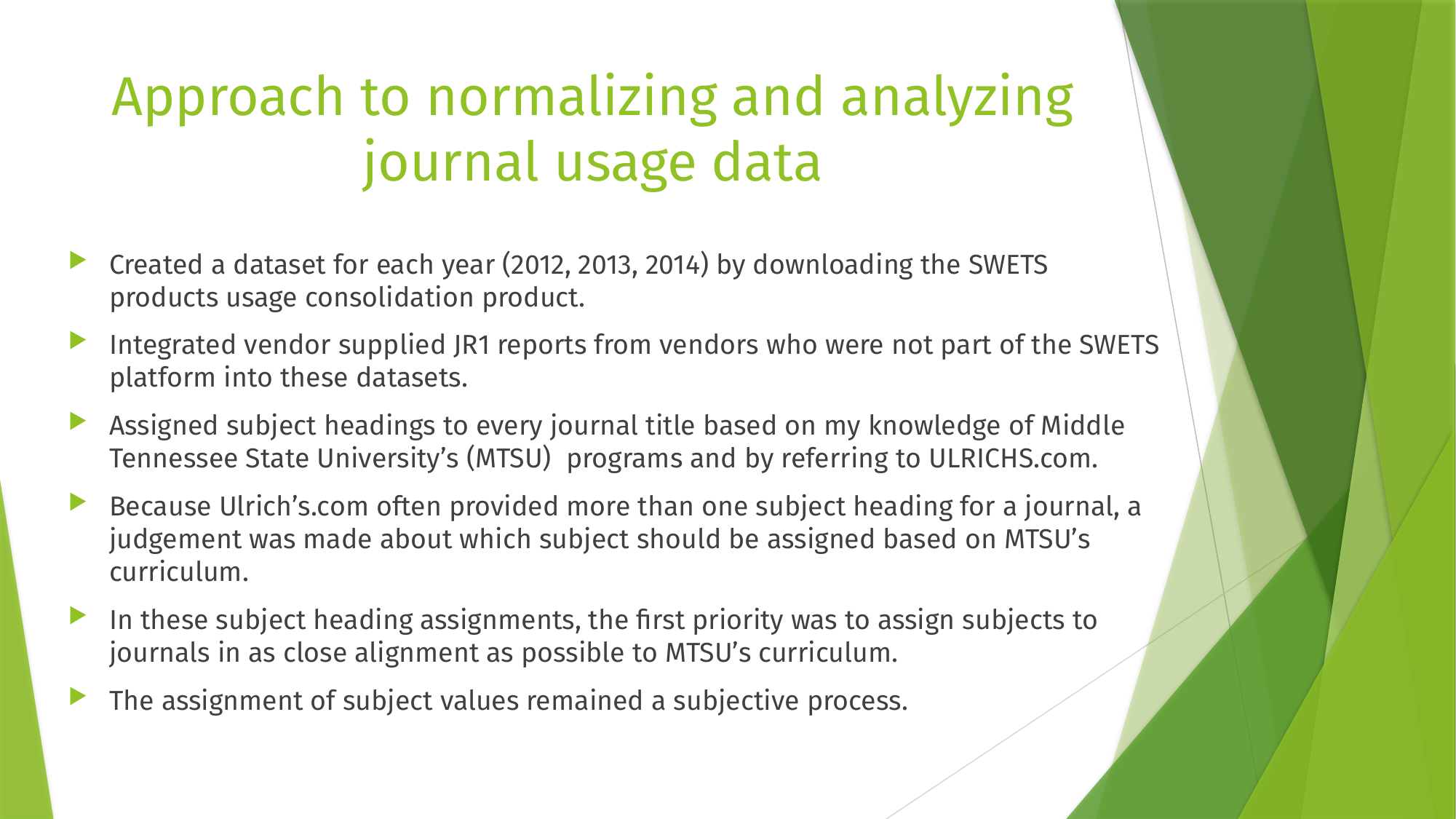

# Approach to normalizing and analyzing journal usage data

Created a dataset for each year (2012, 2013, 2014) by downloading the SWETS products usage consolidation product.
Integrated vendor supplied JR1 reports from vendors who were not part of the SWETS platform into these datasets.
Assigned subject headings to every journal title based on my knowledge of Middle Tennessee State University’s (MTSU)  programs and by referring to ULRICHS.com.
Because Ulrich’s.com often provided more than one subject heading for a journal, a judgement was made about which subject should be assigned based on MTSU’s curriculum.
In these subject heading assignments, the first priority was to assign subjects to journals in as close alignment as possible to MTSU’s curriculum.
The assignment of subject values remained a subjective process.